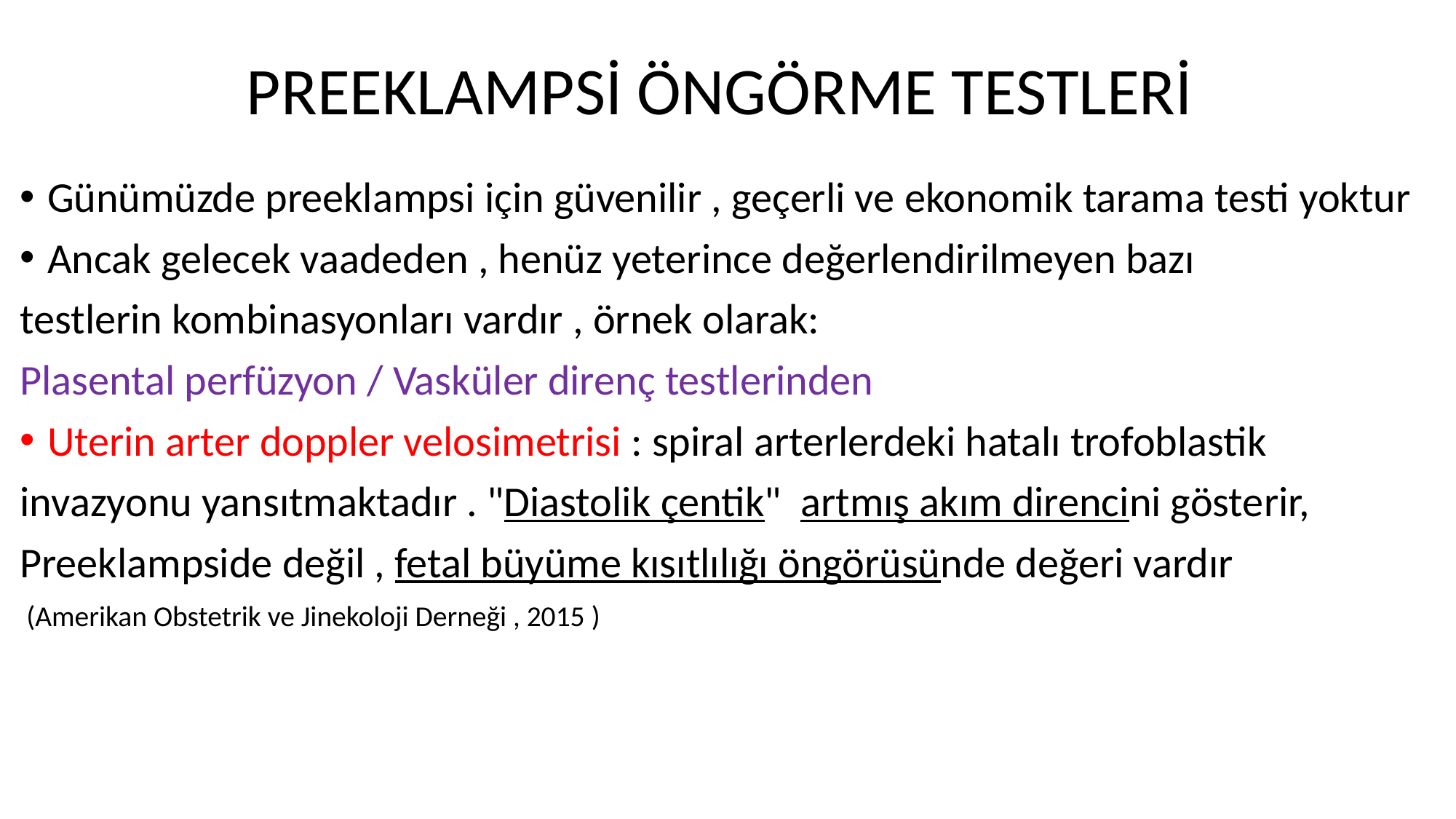

# PREEKLAMPSİ ÖNGÖRME TESTLERİ
Günümüzde preeklampsi için güvenilir , geçerli ve ekonomik tarama testi yoktur
Ancak gelecek vaadeden , henüz yeterince değerlendirilmeyen bazı
testlerin kombinasyonları vardır , örnek olarak:
Plasental perfüzyon / Vasküler direnç testlerinden
Uterin arter doppler velosimetrisi : spiral arterlerdeki hatalı trofoblastik
invazyonu yansıtmaktadır . "Diastolik çentik"  artmış akım direncini gösterir,
Preeklampside değil , fetal büyüme kısıtlılığı öngörüsünde değeri vardır
 (Amerikan Obstetrik ve Jinekoloji Derneği , 2015 )